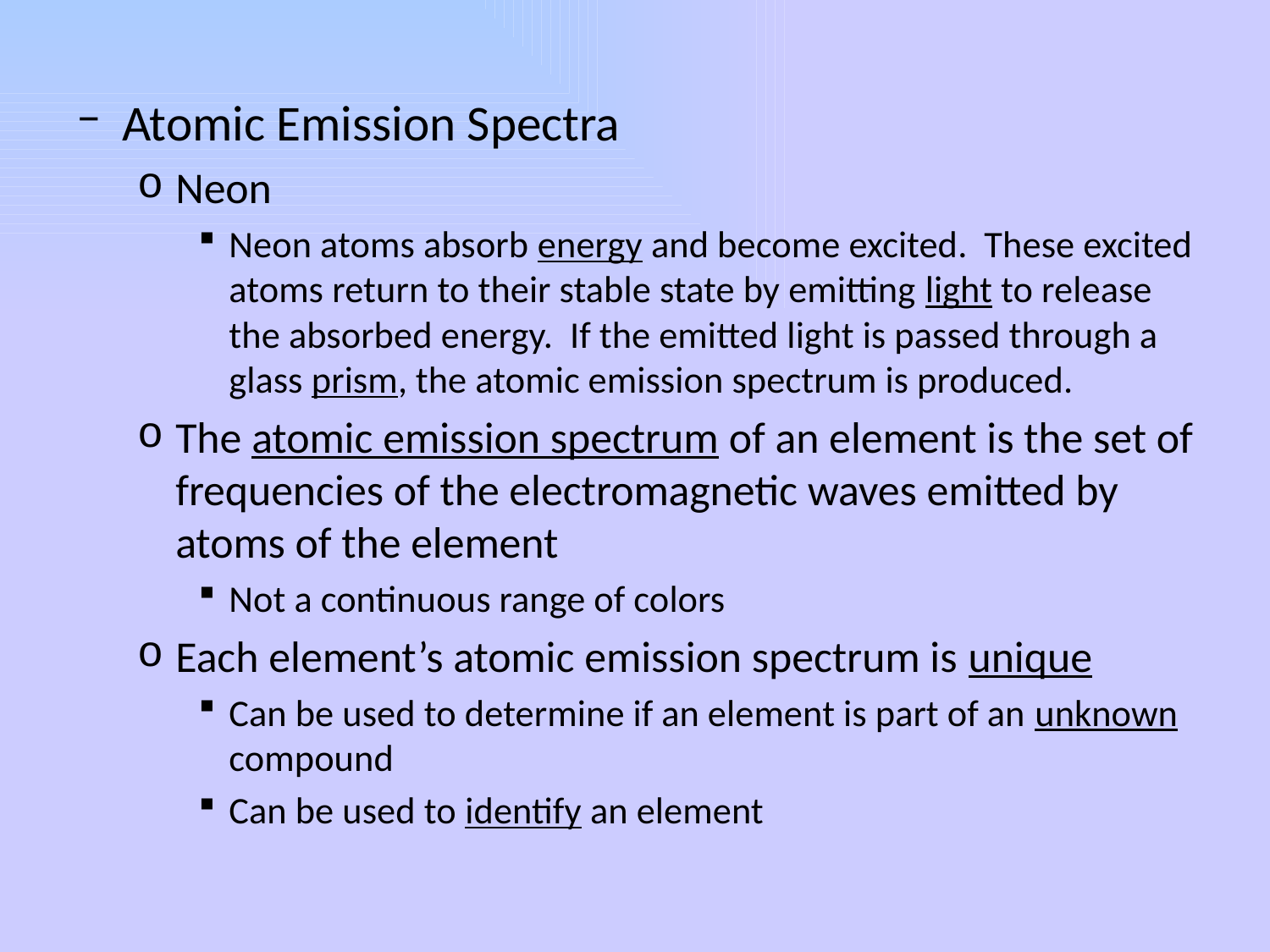

Atomic Emission Spectra
Neon
Neon atoms absorb energy and become excited.  These excited atoms return to their stable state by emitting light to release the absorbed energy.  If the emitted light is passed through a glass prism, the atomic emission spectrum is produced.
The atomic emission spectrum of an element is the set of frequencies of the electromagnetic waves emitted by atoms of the element
Not a continuous range of colors
Each element’s atomic emission spectrum is unique
Can be used to determine if an element is part of an unknown compound
Can be used to identify an element